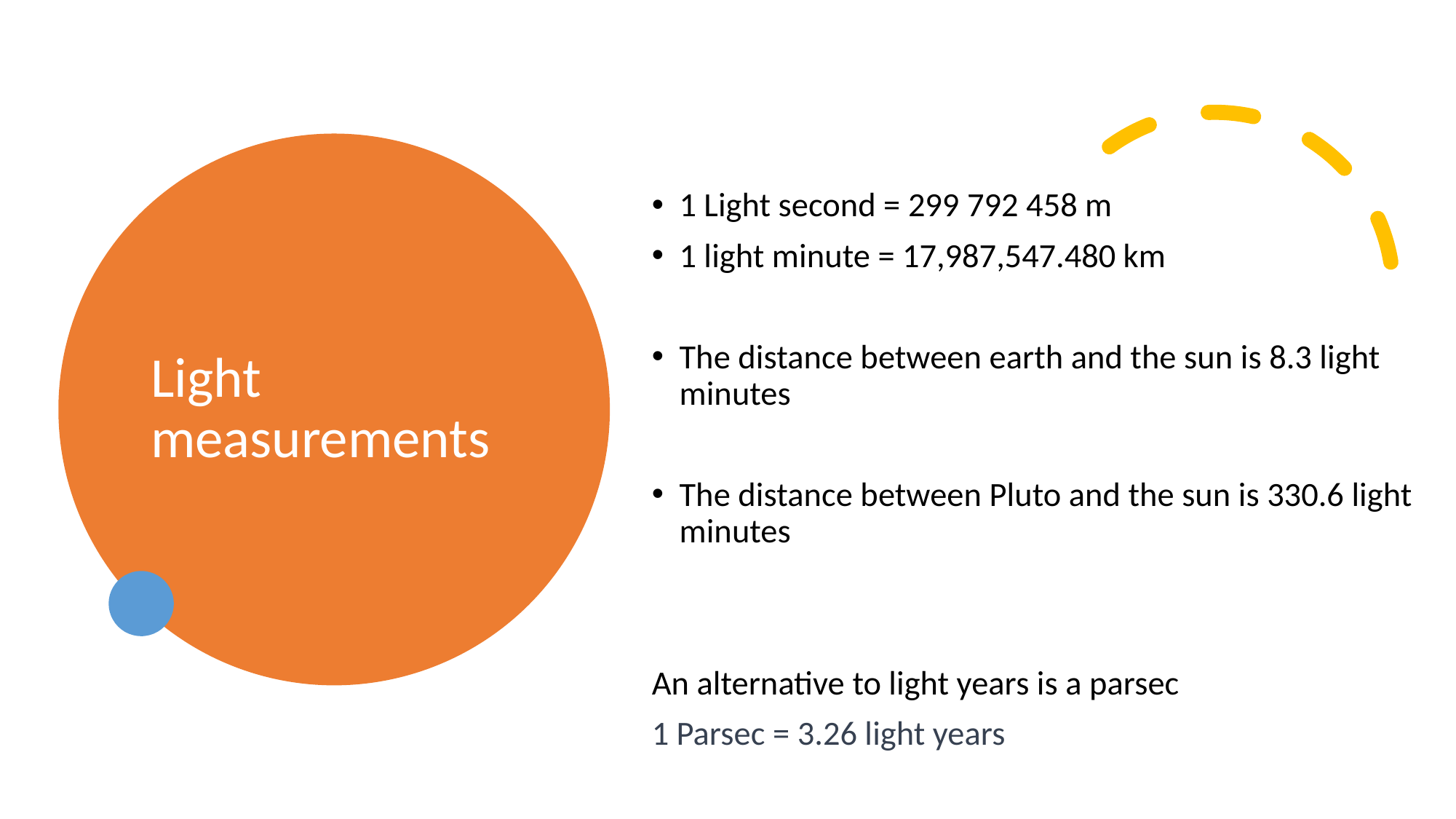

# Light measurements
1 Light second = 299 792 458 m
1 light minute = 17,987,547.480 km

The distance between earth and the sun is 8.3 light minutes

The distance between Pluto and the sun is 330.6 light minutes

An alternative to light years is a parsec
1 Parsec = 3.26 light years